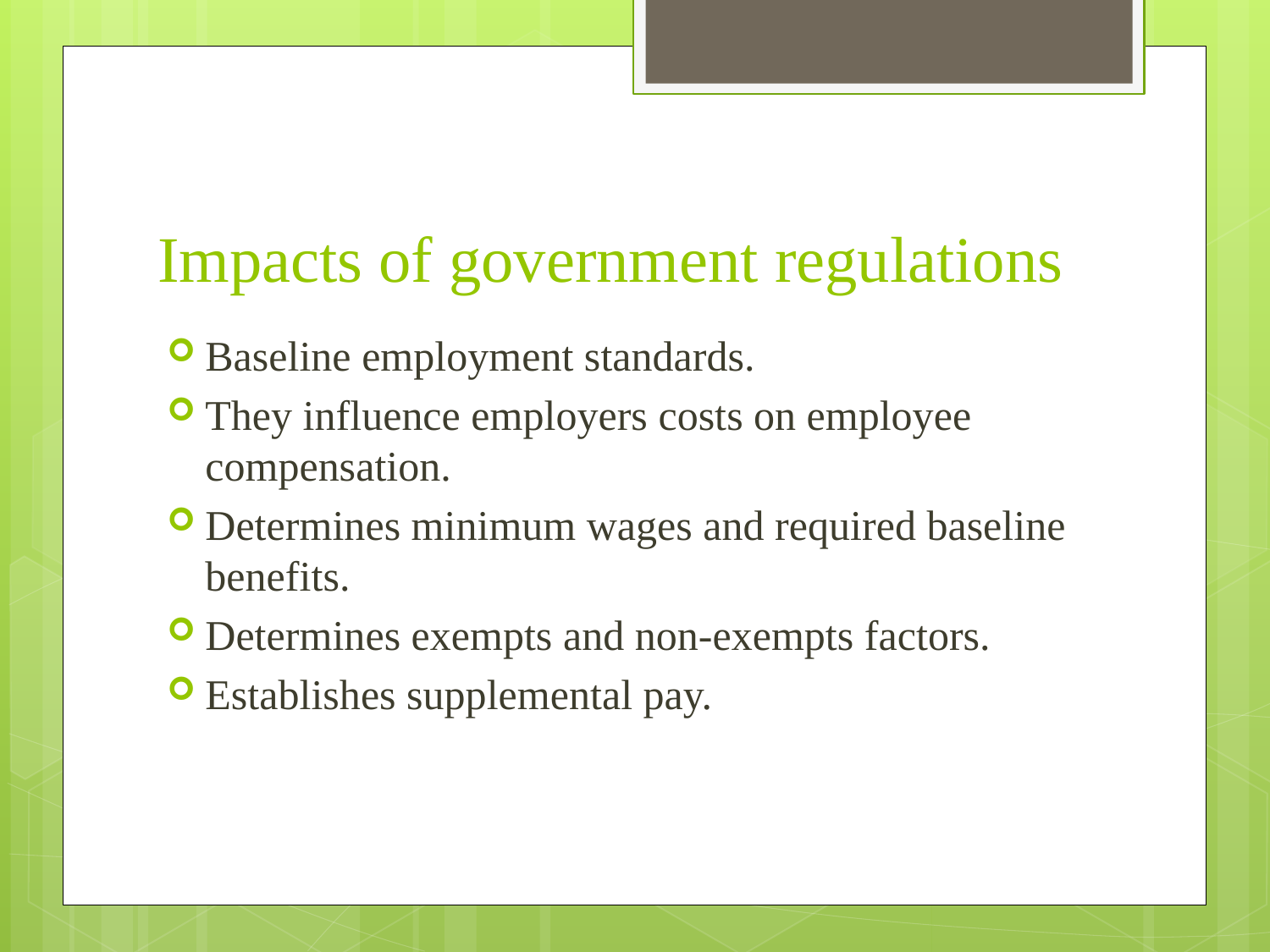

# Impacts of government regulations
Baseline employment standards.
They influence employers costs on employee compensation.
Determines minimum wages and required baseline benefits.
Determines exempts and non-exempts factors.
Establishes supplemental pay.